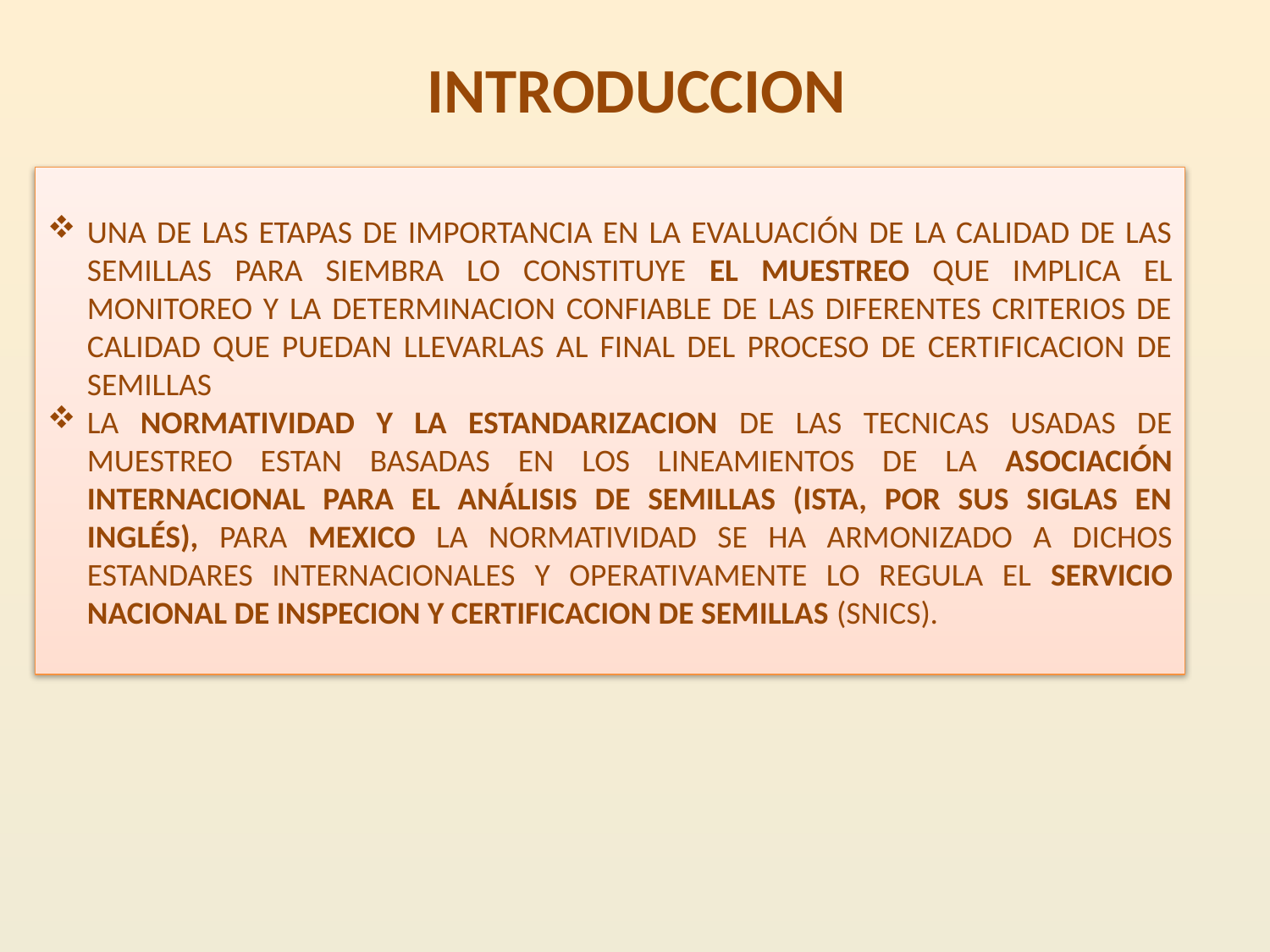

# INTRODUCCION

UNA DE LAS ETAPAS DE IMPORTANCIA EN LA EVALUACIÓN DE LA CALIDAD DE LAS SEMILLAS PARA SIEMBRA LO CONSTITUYE EL MUESTREO QUE IMPLICA EL MONITOREO Y LA DETERMINACION CONFIABLE DE LAS DIFERENTES CRITERIOS DE CALIDAD QUE PUEDAN LLEVARLAS AL FINAL DEL PROCESO DE CERTIFICACION DE SEMILLAS
LA NORMATIVIDAD Y LA ESTANDARIZACION DE LAS TECNICAS USADAS DE MUESTREO ESTAN BASADAS EN LOS LINEAMIENTOS DE LA ASOCIACIÓN INTERNACIONAL PARA EL ANÁLISIS DE SEMILLAS (ISTA, POR SUS SIGLAS EN INGLÉS), PARA MEXICO LA NORMATIVIDAD SE HA ARMONIZADO A DICHOS ESTANDARES INTERNACIONALES Y OPERATIVAMENTE LO REGULA EL SERVICIO NACIONAL DE INSPECION Y CERTIFICACION DE SEMILLAS (SNICS).